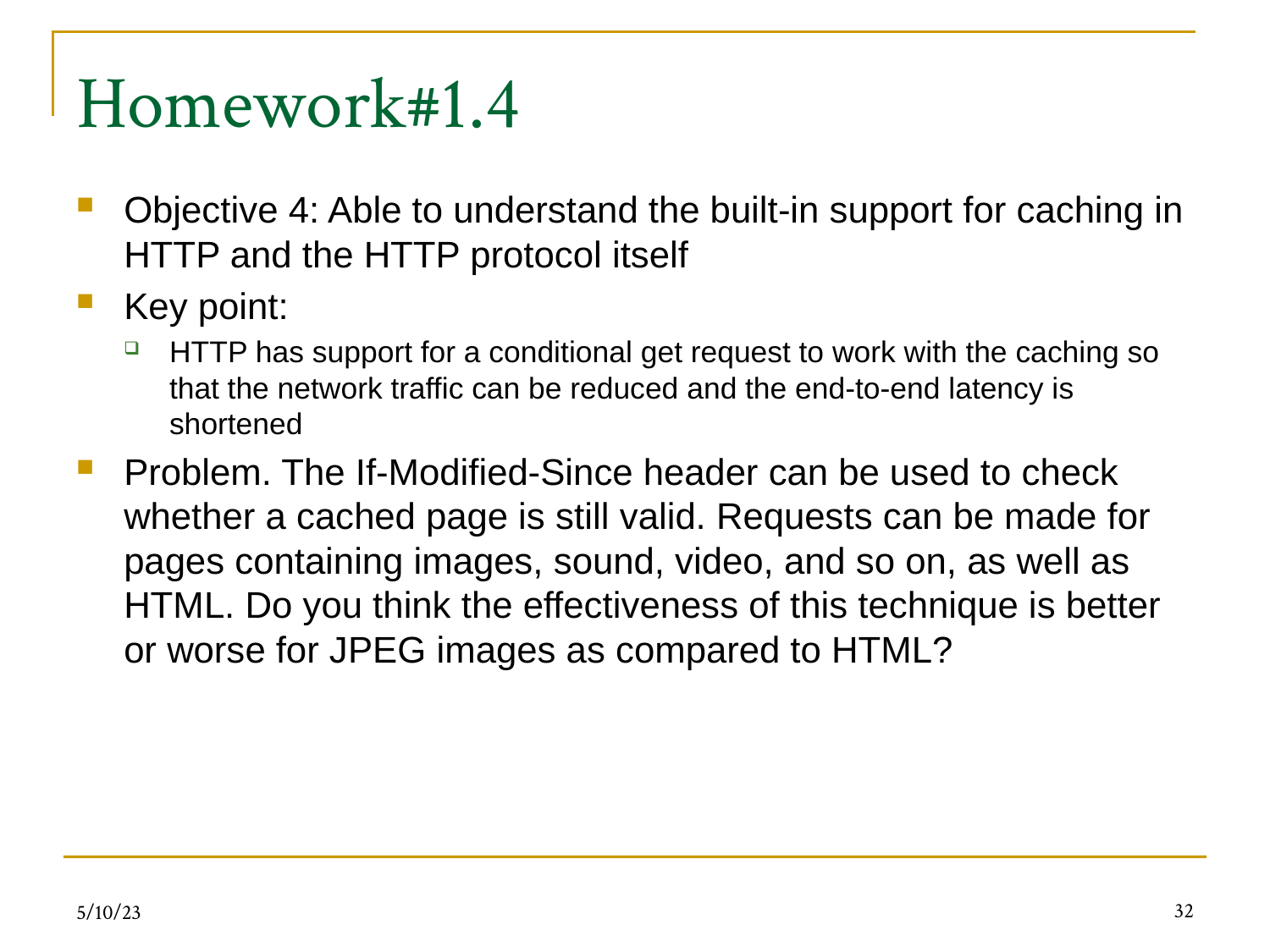

Homework#1.4
Objective 4: Able to understand the built-in support for caching in HTTP and the HTTP protocol itself
Key point:
HTTP has support for a conditional get request to work with the caching so that the network traffic can be reduced and the end-to-end latency is shortened
Problem. The If-Modified-Since header can be used to check whether a cached page is still valid. Requests can be made for pages containing images, sound, video, and so on, as well as HTML. Do you think the effectiveness of this technique is better or worse for JPEG images as compared to HTML?
5/10/23
32